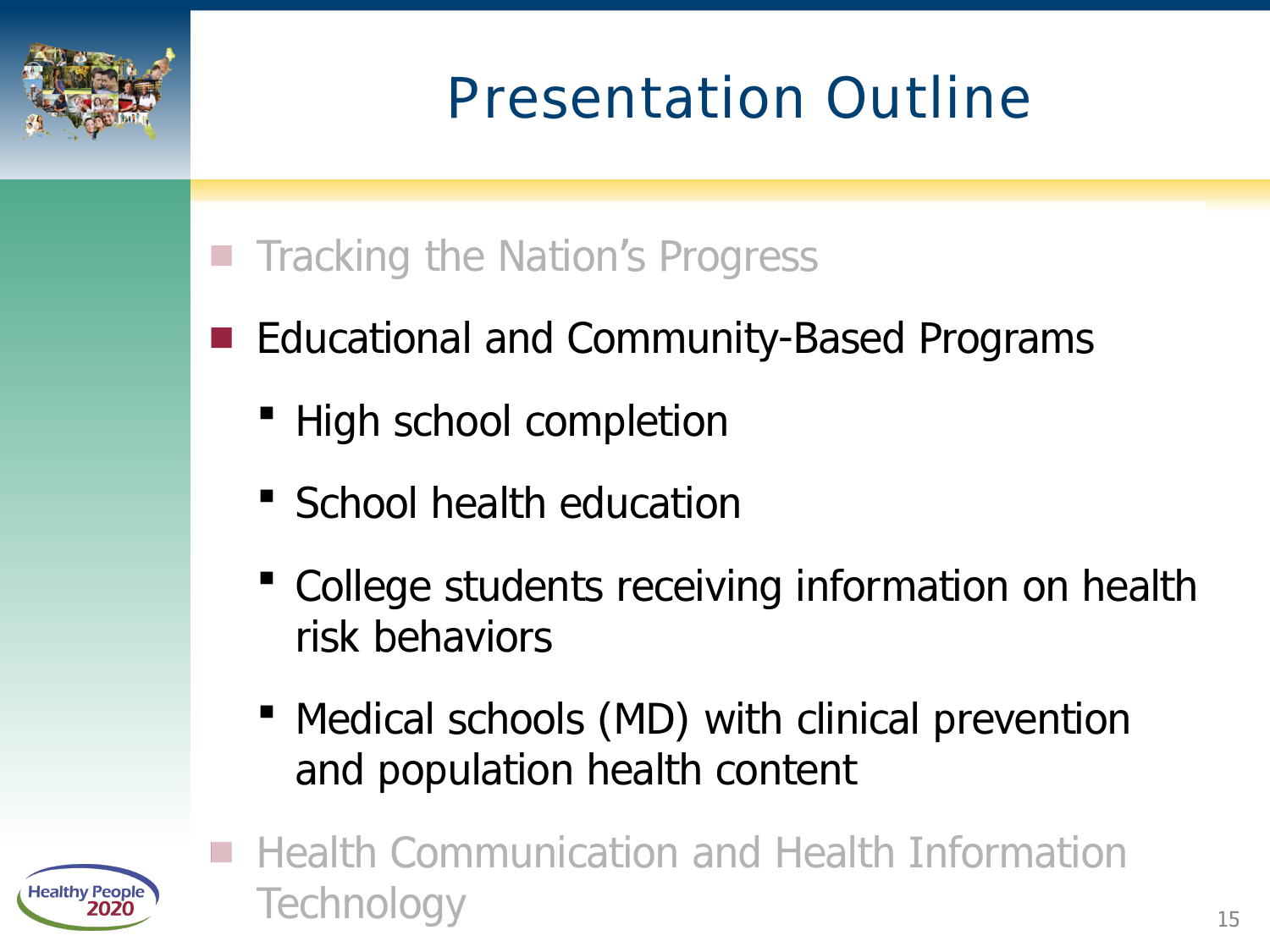

# Presentation Outline

Tracking the Nation’s Progress
Educational and Community-Based Programs
High school completion
School health education
College students receiving information on health risk behaviors
Medical schools (MD) with clinical prevention and population health content
Health Communication and Health Information Technology

15